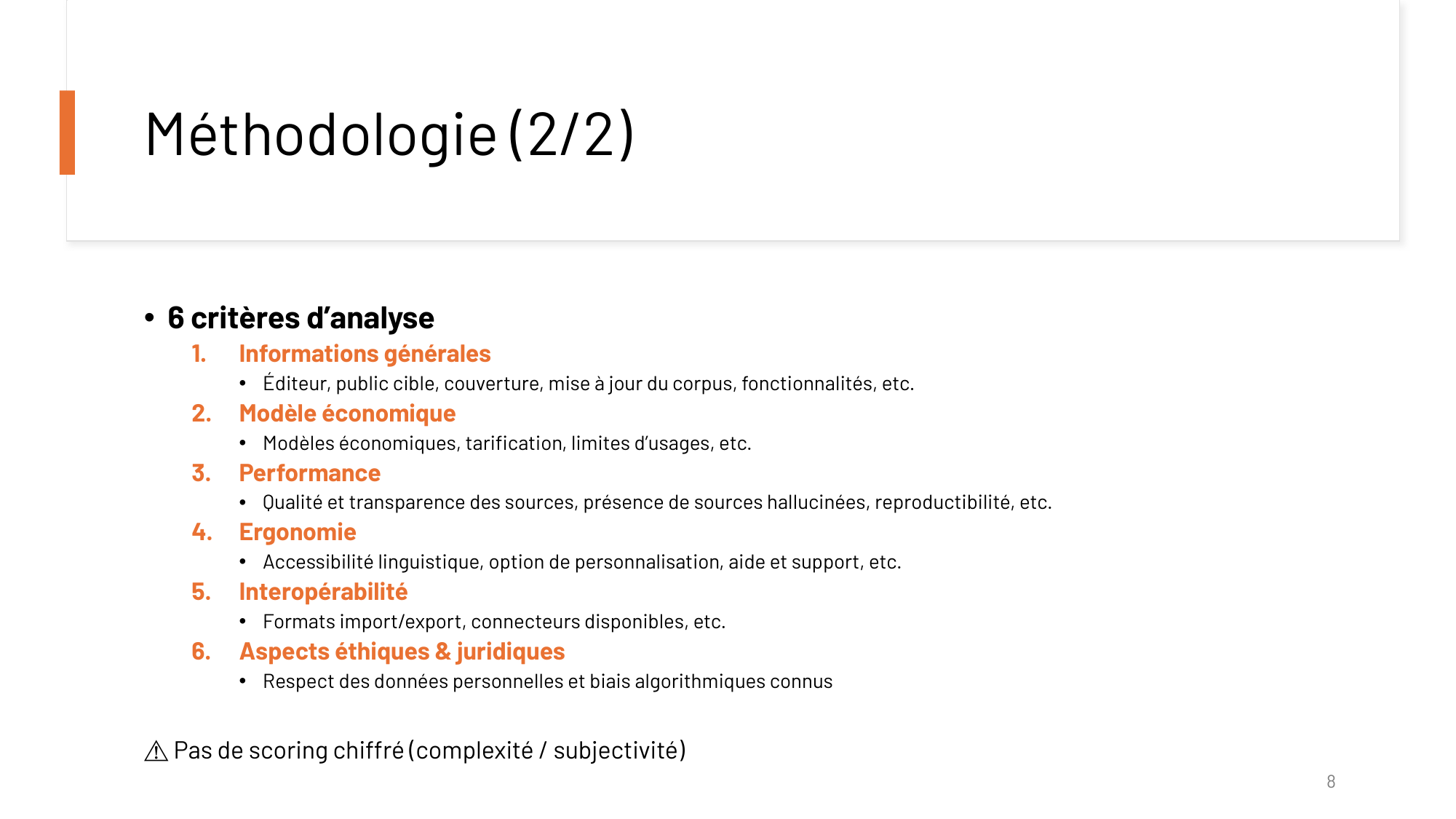

# Méthodologie (2/2)

6 critères d’analyse
Informations générales
Éditeur, public cible, couverture, mise à jour du corpus, fonctionnalités, etc.
Modèle économique
Modèles économiques, tarification, limites d’usages, etc.
Performance
Qualité et transparence des sources, présence de sources hallucinées, reproductibilité, etc.
Ergonomie
Accessibilité linguistique, option de personnalisation, aide et support, etc.
Interopérabilité
Formats import/export, connecteurs disponibles, etc.
Aspects éthiques & juridiques
Respect des données personnelles et biais algorithmiques connus

⚠️ Pas de scoring chiffré (complexité / subjectivité)

8